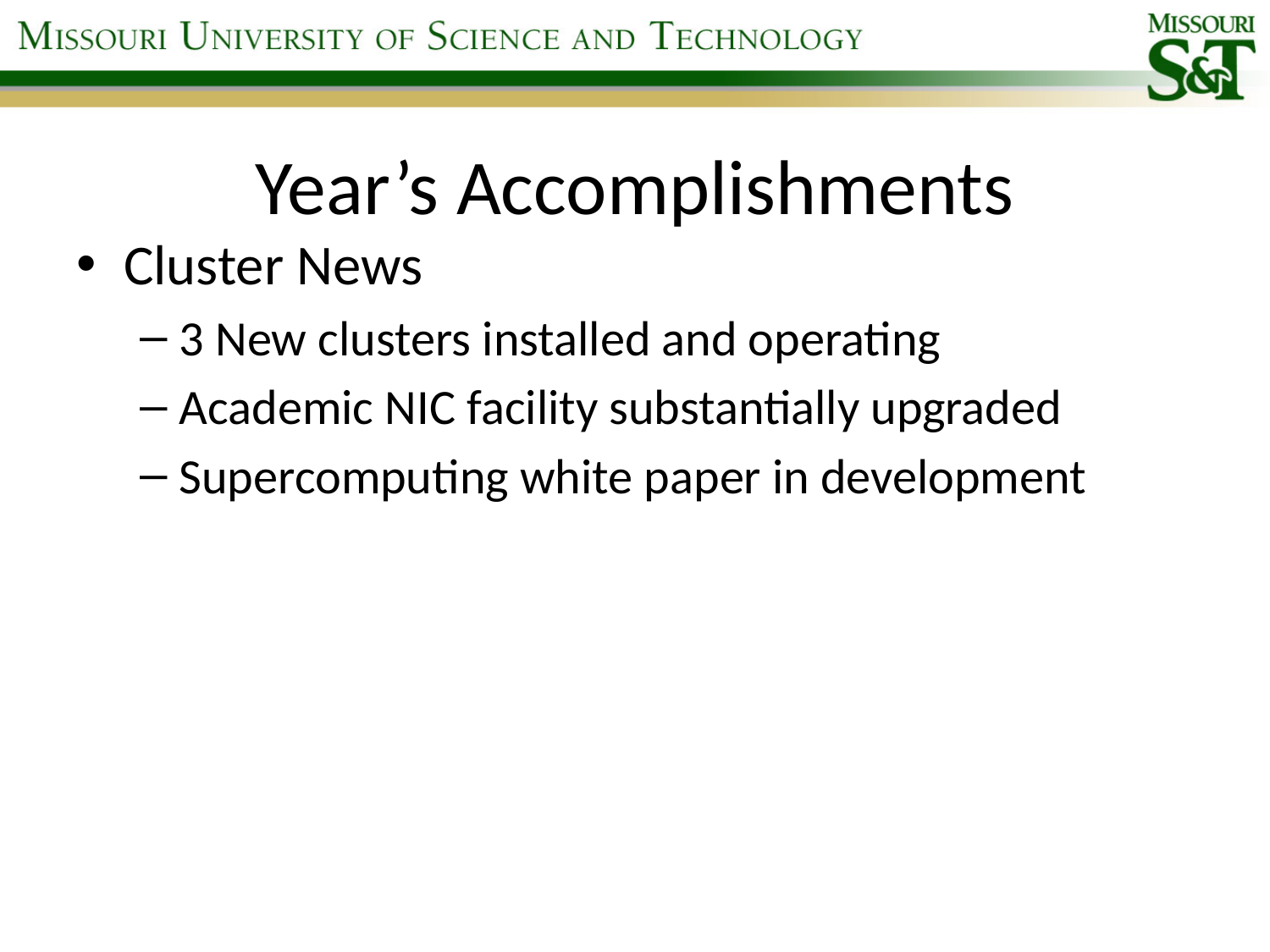

# Year’s Accomplishments
Cluster News
3 New clusters installed and operating
Academic NIC facility substantially upgraded
Supercomputing white paper in development